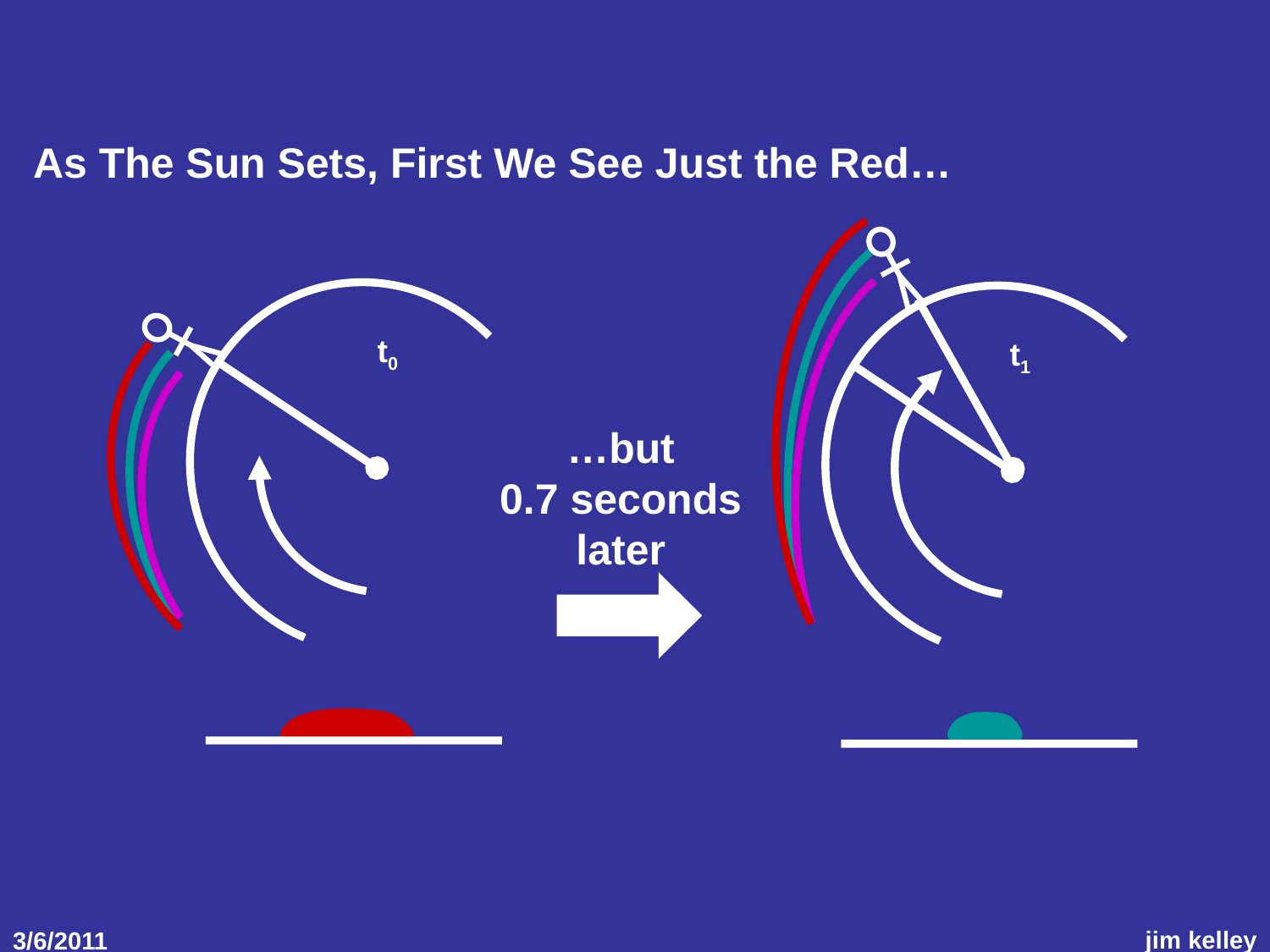

As The Sun Sets, First We See Just the Red…

t0
t1

…but
0.7 seconds
later

jim kelley
3/6/2011